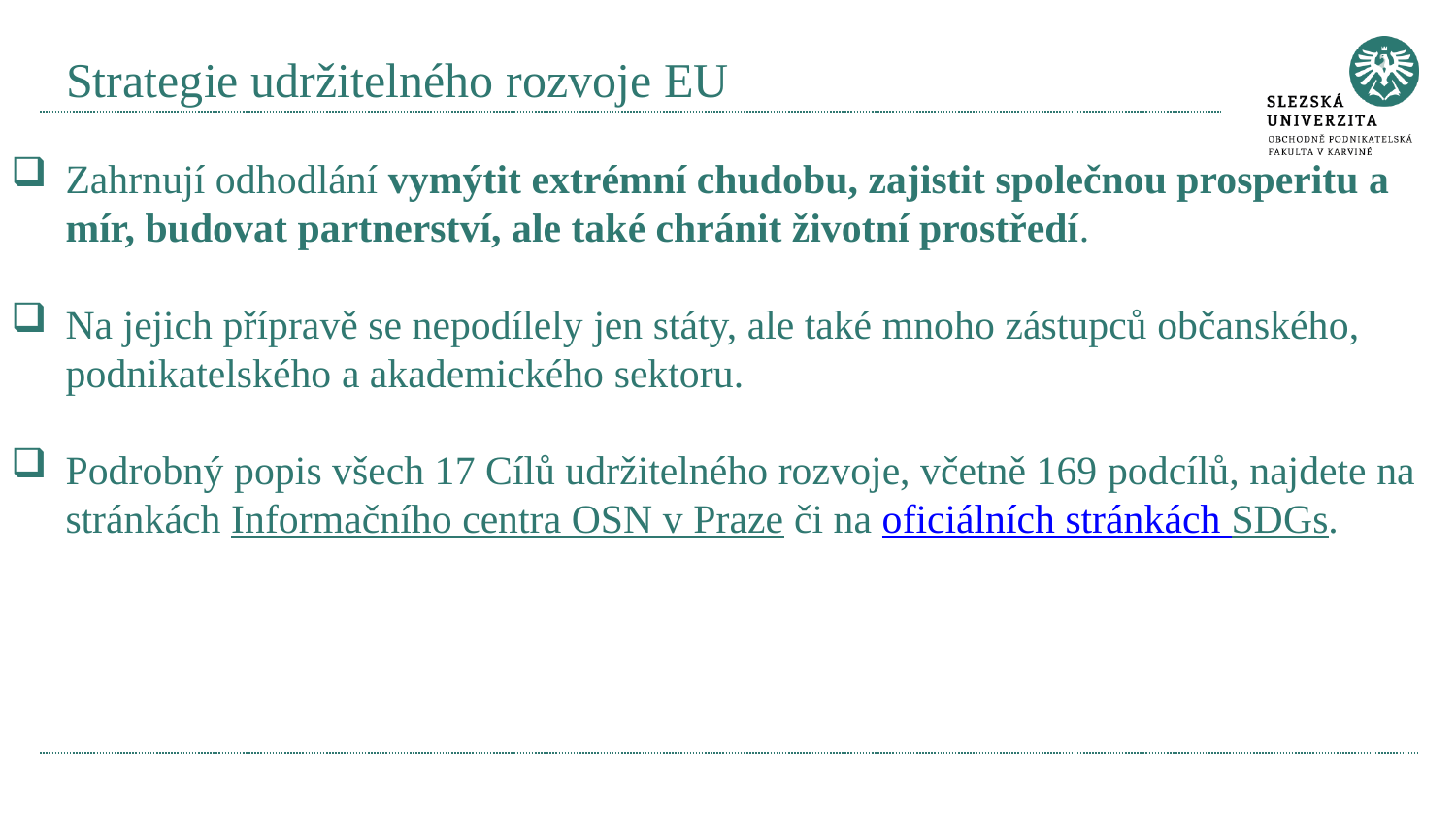

# Strategie udržitelného rozvoje EU
Zahrnují odhodlání vymýtit extrémní chudobu, zajistit společnou prosperitu a mír, budovat partnerství, ale také chránit životní prostředí.

Na jejich přípravě se nepodílely jen státy, ale také mnoho zástupců občanského, podnikatelského a akademického sektoru.

Podrobný popis všech 17 Cílů udržitelného rozvoje, včetně 169 podcílů, najdete na stránkách Informačního centra OSN v Praze či na oficiálních stránkách SDGs.